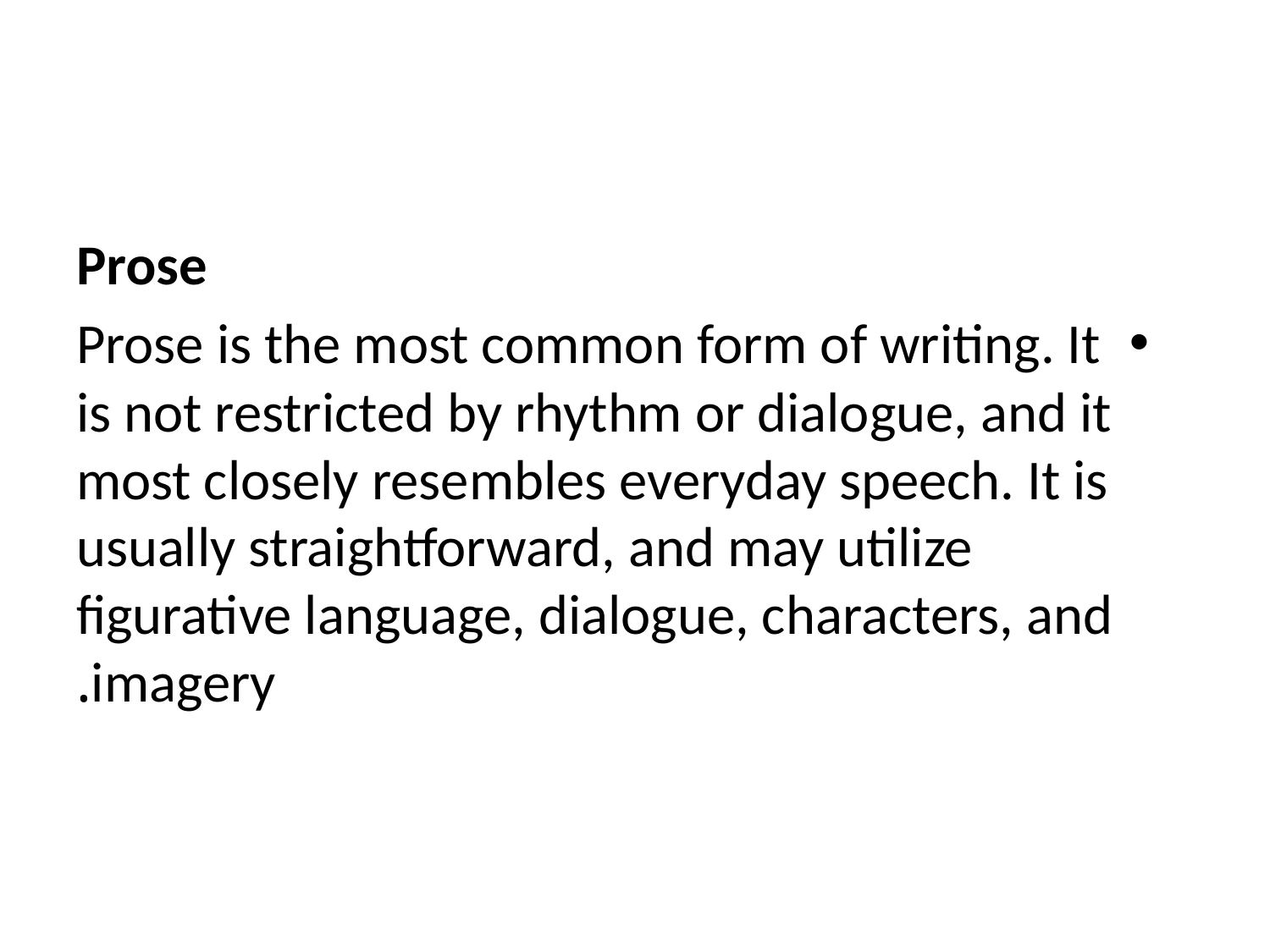

#
Prose
Prose is the most common form of writing. It is not restricted by rhythm or dialogue, and it most closely resembles everyday speech. It is usually straightforward, and may utilize figurative language, dialogue, characters, and imagery.